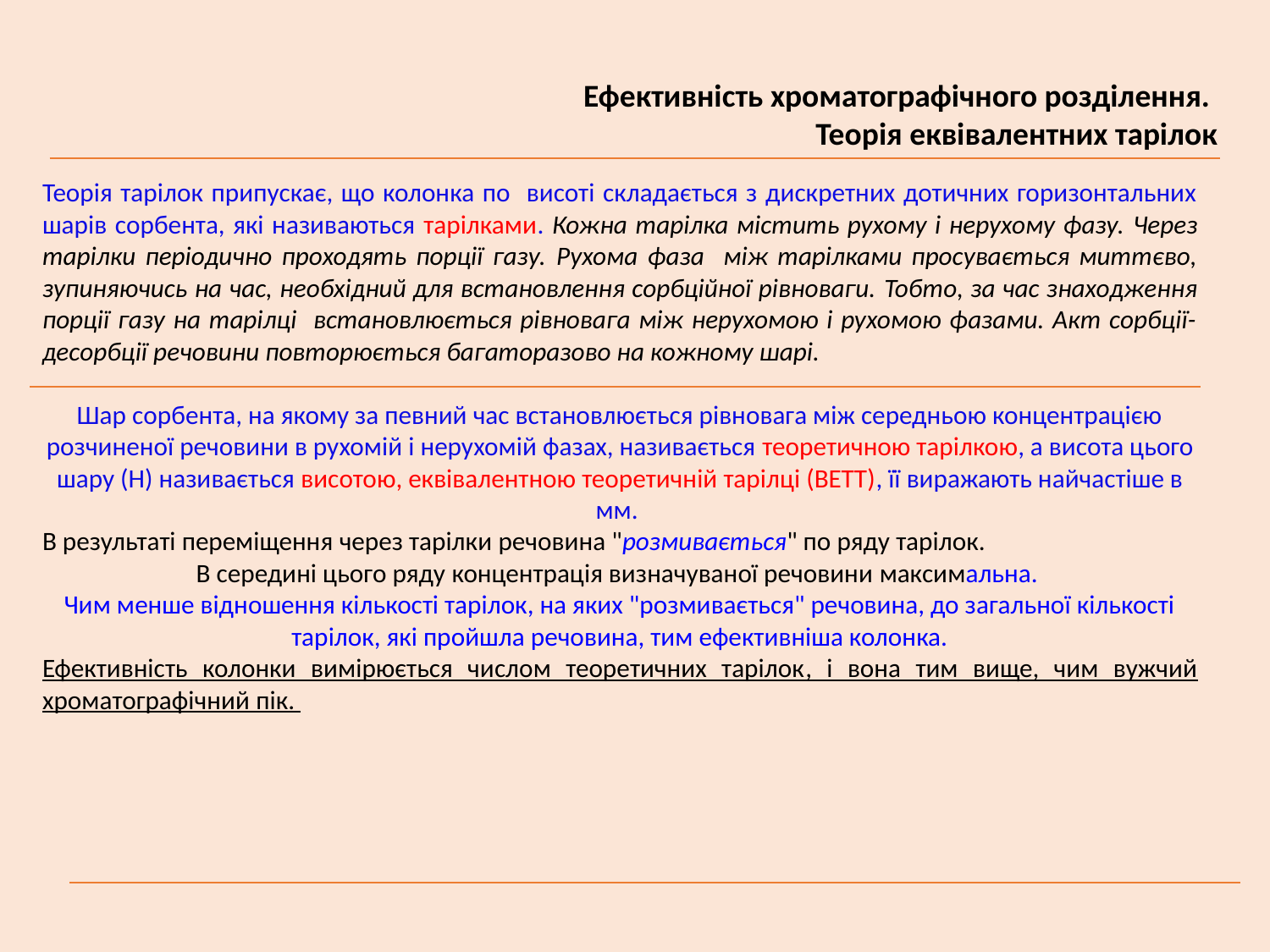

Ефективність хроматографічного розділення.
Теорія еквівалентних тарілок
Теорія тарілок припускає, що колонка по  висоті складається з дискретних дотичних горизонтальних шарів сорбента, які називаються тарілками. Кожна тарілка містить рухому і нерухому фазу. Через тарілки періодично проходять порції газу. Рухома фаза  між тарілками просувається миттєво, зупиняючись на час, необхідний для встановлення сорбційної рівноваги. Тобто, за час знаходження порції газу на тарілці  встановлюється рівновага між нерухомою і рухомою фазами. Акт сорбції-десорбції речовини повторюється багаторазово на кожному шарі.

Шар сорбента, на якому за певний час встановлюється рівновага між середньою концентрацією розчиненої речовини в рухомій і нерухомій фазах, називається теоретичною тарілкою, а висота цього шару (Н) називається висотою, еквівалентною теоретичній тарілці (ВЕТТ), її виражають найчастіше в мм.
В результаті переміщення через тарілки речовина "розмивається" по ряду тарілок.
В середині цього ряду концентрація визначуваної речовини максимальна.
Чим менше відношення кількості тарілок, на яких "розмивається" речовина, до загальної кількості тарілок, які пройшла речовина, тим ефективніша колонка.
Ефективність колонки вимірюється числом теоретичних тарілок, і вона тим вище, чим вужчий хроматографічний пік.